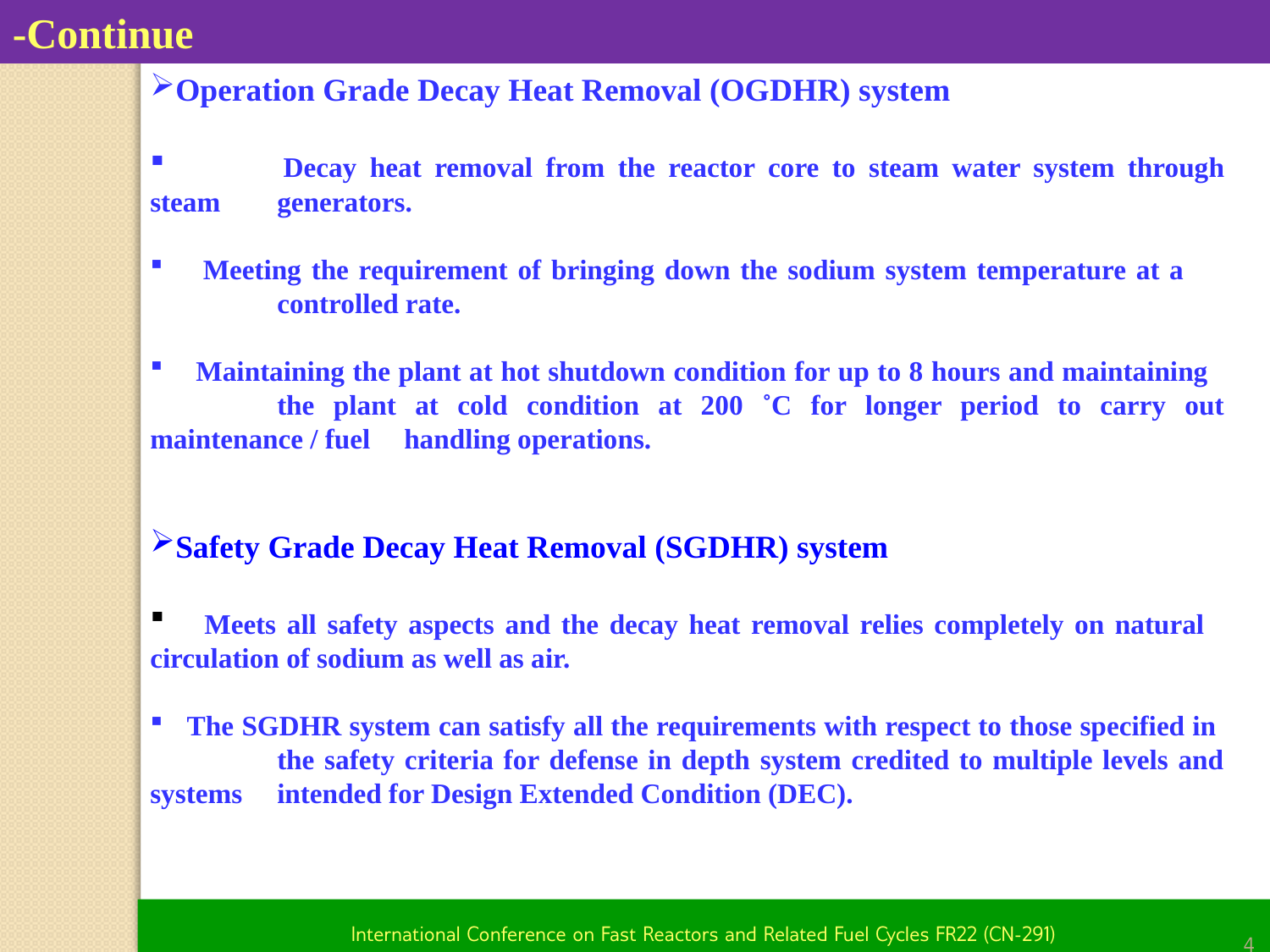

-Continue
Operation Grade Decay Heat Removal (OGDHR) system

 	Decay heat removal from the reactor core to steam water system through steam   	generators.

    Meeting the requirement of bringing down the sodium system temperature at a     	controlled rate.

    Maintaining the plant at hot shutdown condition for up to 8 hours and maintaining   	the plant at cold condition at 200 ˚C for longer period to carry out maintenance / fuel 	handling operations.

Safety Grade Decay Heat Removal (SGDHR) system

   Meets all safety aspects and the decay heat removal relies completely on natural 	circulation of sodium as well as air.

   The SGDHR system can satisfy all the requirements with respect to those specified in  	the safety criteria for defense in depth system credited to multiple levels and systems 	intended for Design Extended Condition (DEC).

4
4
International Conference on Fast Reactors and Related Fuel Cycles FR22 (CN-291)